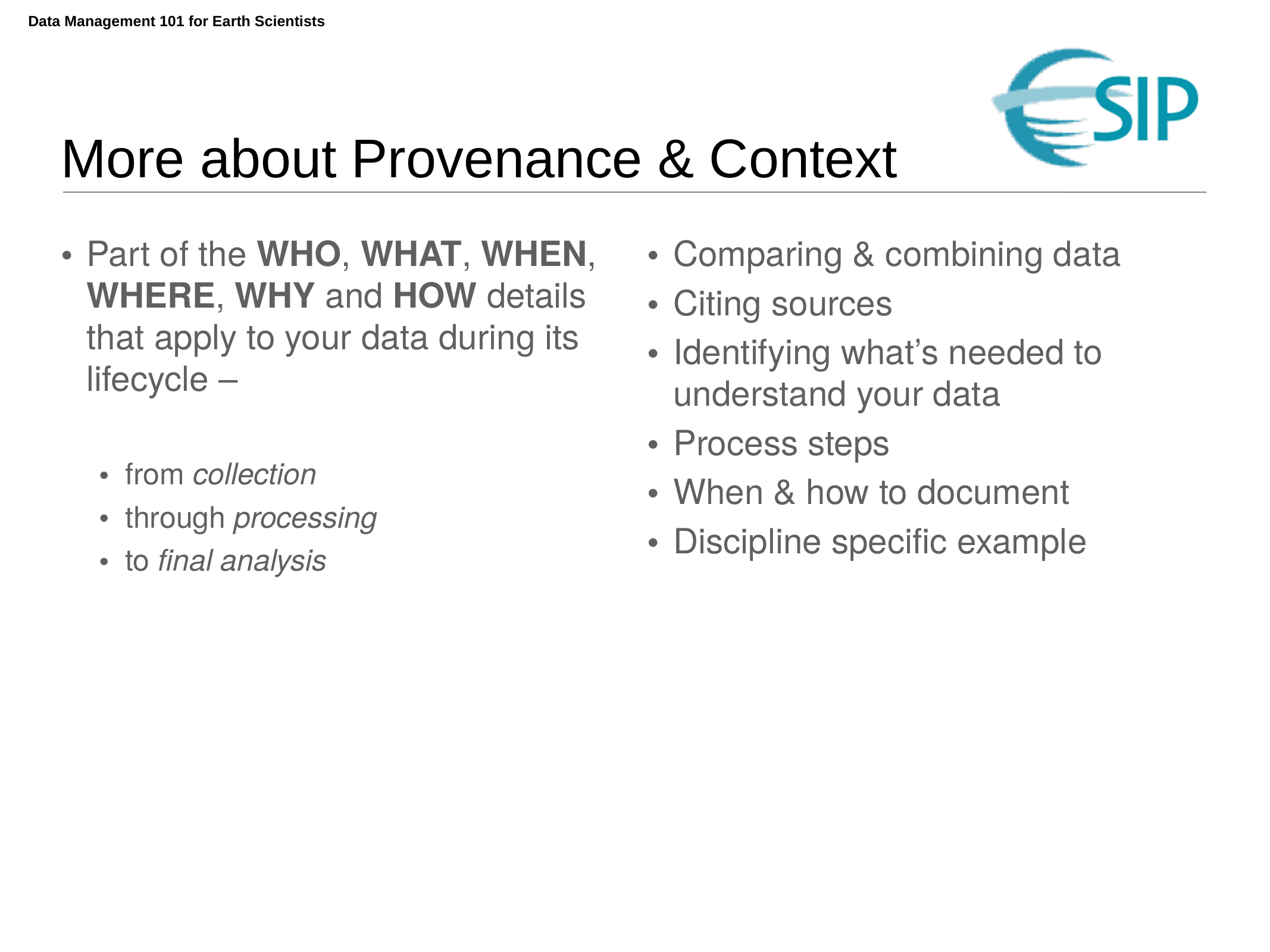

# More about Provenance & Context
Part of the WHO, WHAT, WHEN, WHERE, WHY and HOW details that apply to your data during its lifecycle –

from collection
through processing
to final analysis

Comparing & combining data
Citing sources
Identifying what’s needed to understand your data
Process steps
When & how to document
Discipline specific example